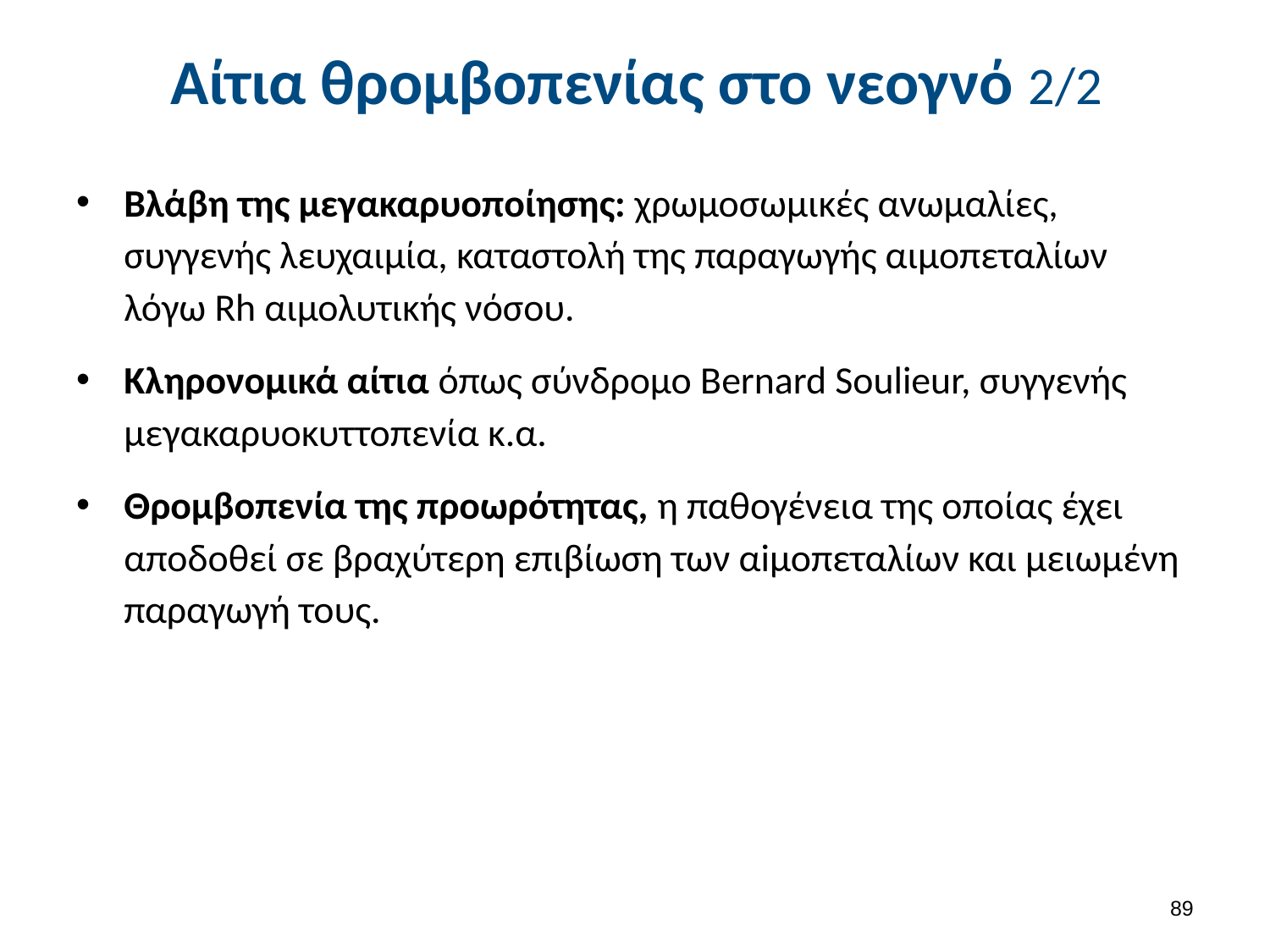

# Αίτια θρομβοπενίας στο νεογνό 2/2
Βλάβη της μεγακαρυοποίησης: χρωμοσωμικές ανωμαλίες, συγγενής λευχαιμία, καταστολή της παραγωγής αιμοπεταλίων λόγω Rh αιμολυτικής νόσου.
Κληρονομικά αίτια όπως σύνδρομο Bernard Soulieur, συγγενής μεγακαρυοκυττοπενία κ.α.
Θρομβοπενία της προωρότητας, η παθογένεια της οποίας έχει αποδοθεί σε βραχύτερη επιβίωση των αiμοπεταλίων και μειωμένη παραγωγή τους.
89